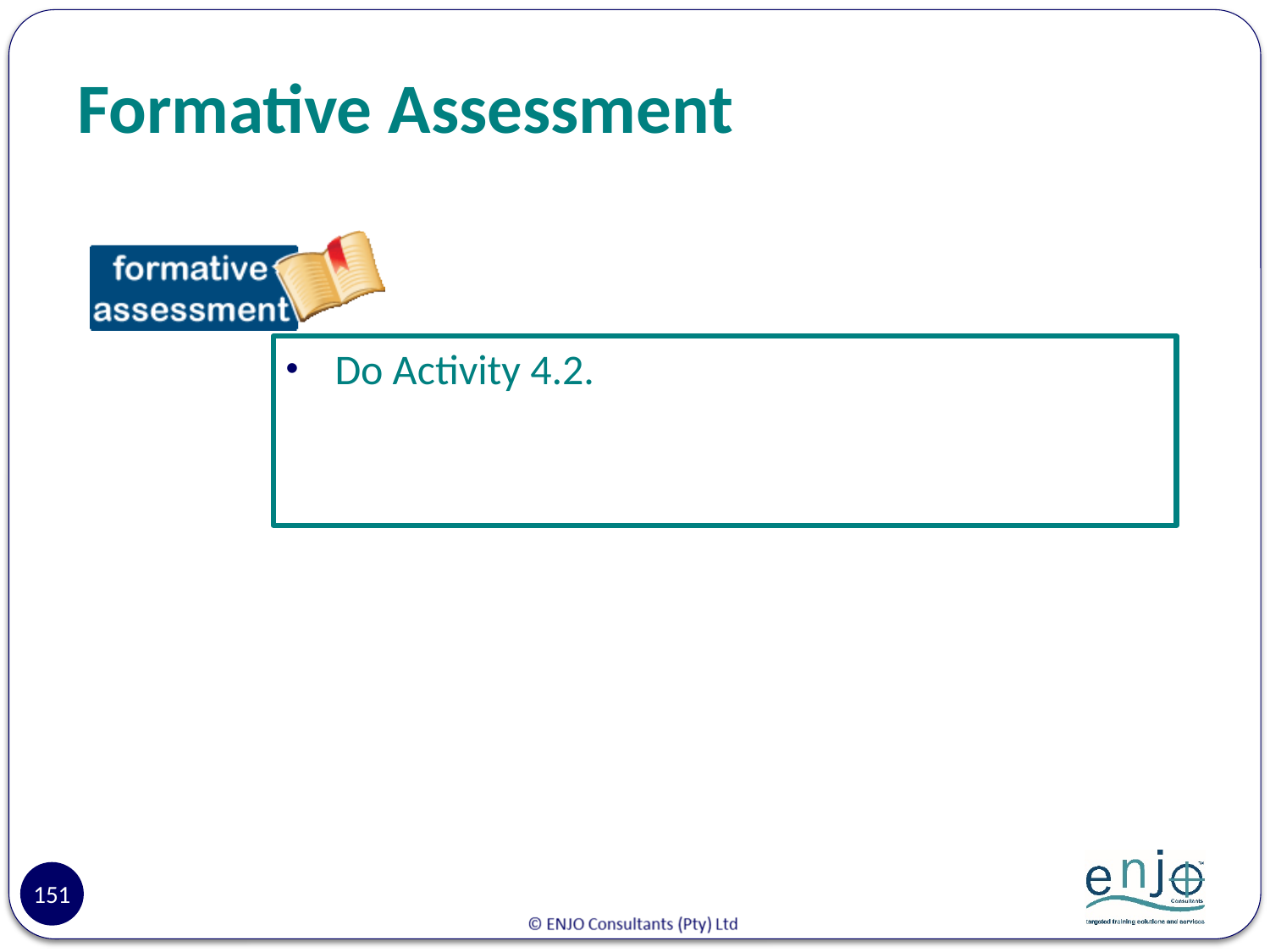

# Formative Assessment
Do Activity 4.2.

151